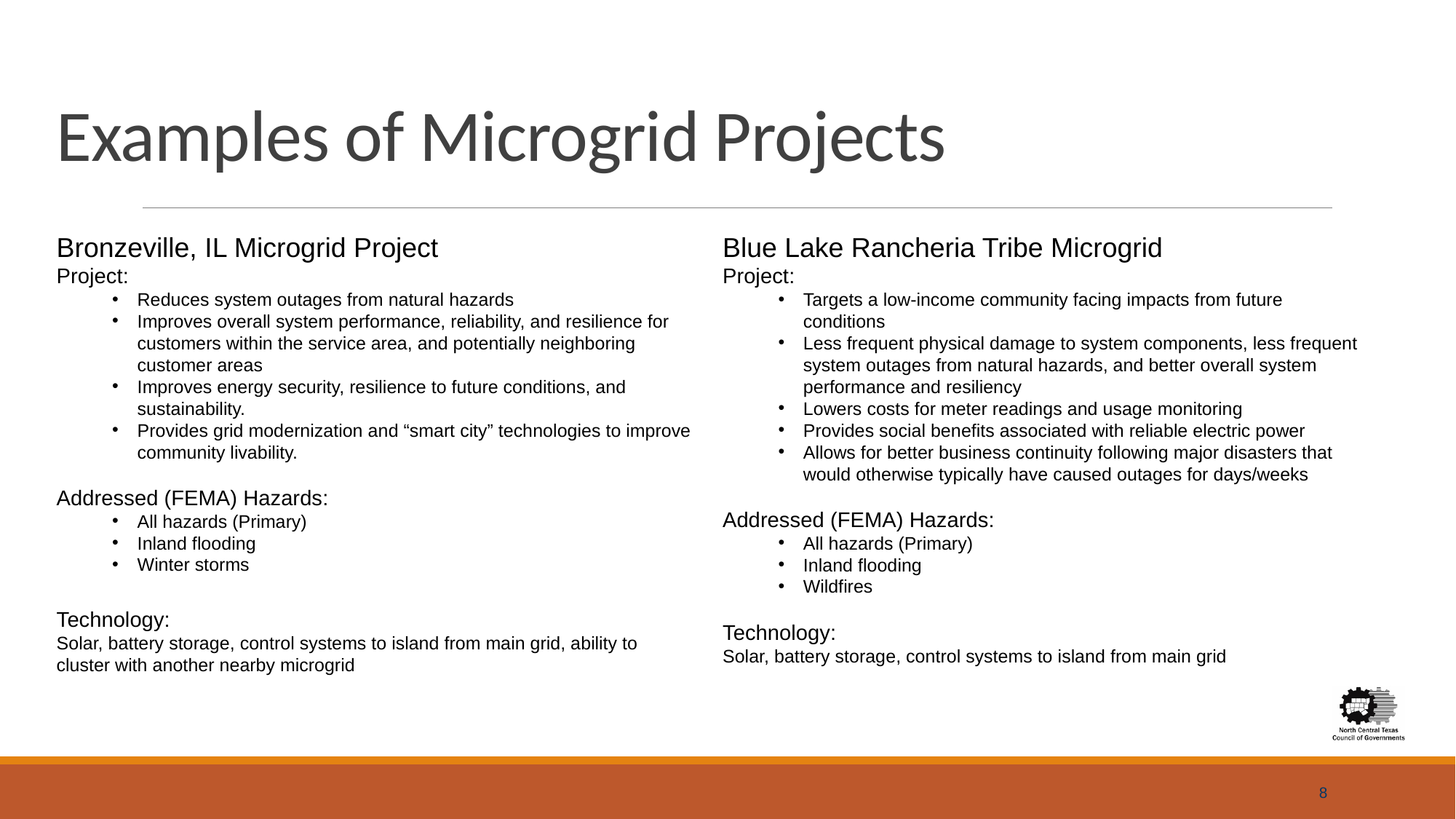

# Examples of Microgrid Projects
Bronzeville, IL Microgrid Project
Project:
Reduces system outages from natural hazards
Improves overall system performance, reliability, and resilience for customers within the service area, and potentially neighboring customer areas
Improves energy security, resilience to future conditions, and sustainability.
Provides grid modernization and “smart city” technologies to improve community livability.

Addressed (FEMA) Hazards:
All hazards (Primary)
Inland flooding
Winter storms
Blue Lake Rancheria Tribe Microgrid
Project:
Targets a low-income community facing impacts from future conditions
Less frequent physical damage to system components, less frequent system outages from natural hazards, and better overall system performance and resiliency
Lowers costs for meter readings and usage monitoring
Provides social benefits associated with reliable electric power
Allows for better business continuity following major disasters that would otherwise typically have caused outages for days/weeks

Addressed (FEMA) Hazards:
All hazards (Primary)
Inland flooding
Wildfires

Technology:
Solar, battery storage, control systems to island from main grid, ability to cluster with another nearby microgrid
Technology:
Solar, battery storage, control systems to island from main grid
8